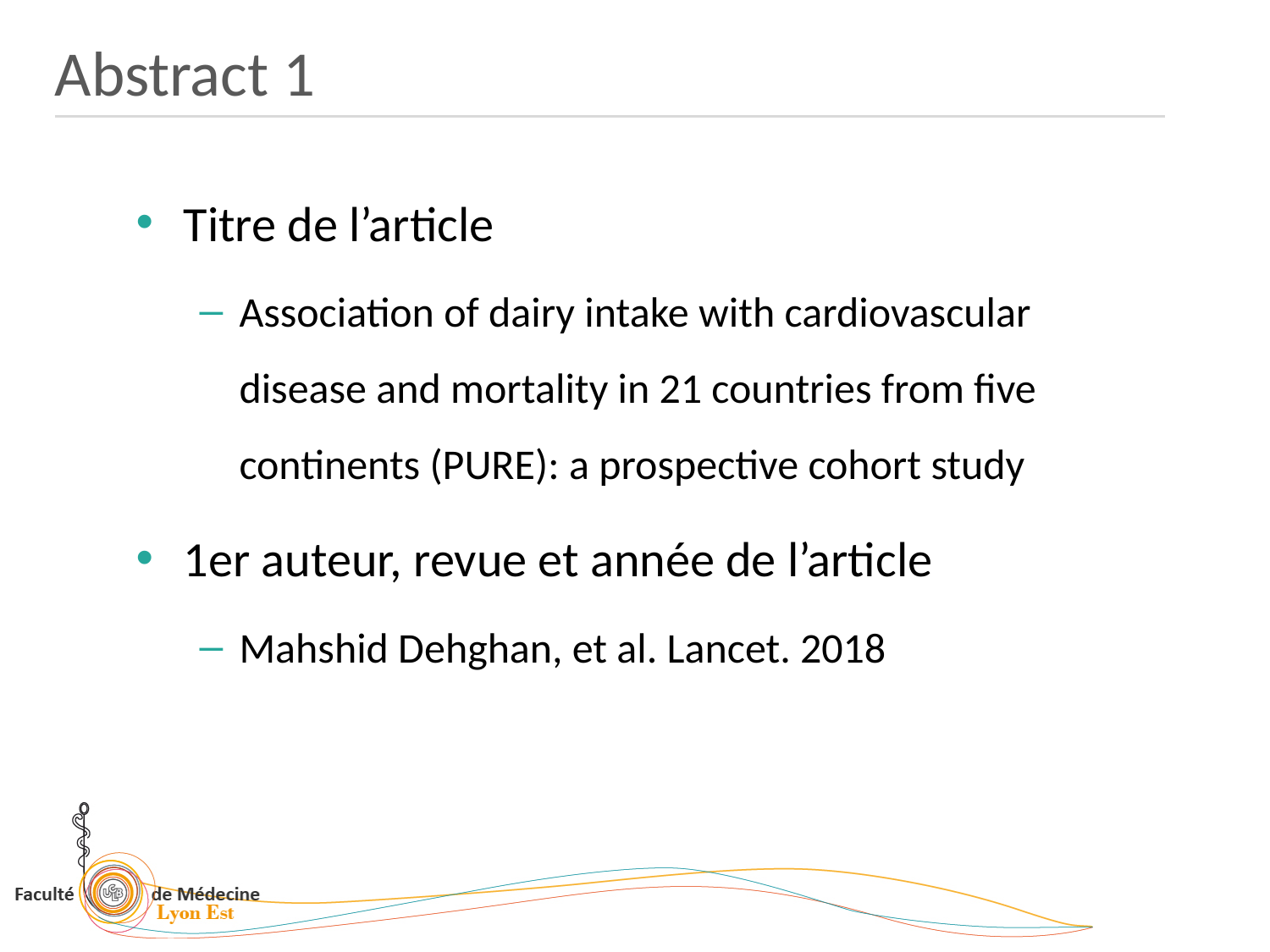

Abstract 1
Titre de l’article
Association of dairy intake with cardiovascular disease and mortality in 21 countries from five continents (PURE): a prospective cohort study
1er auteur, revue et année de l’article
Mahshid Dehghan, et al. Lancet. 2018